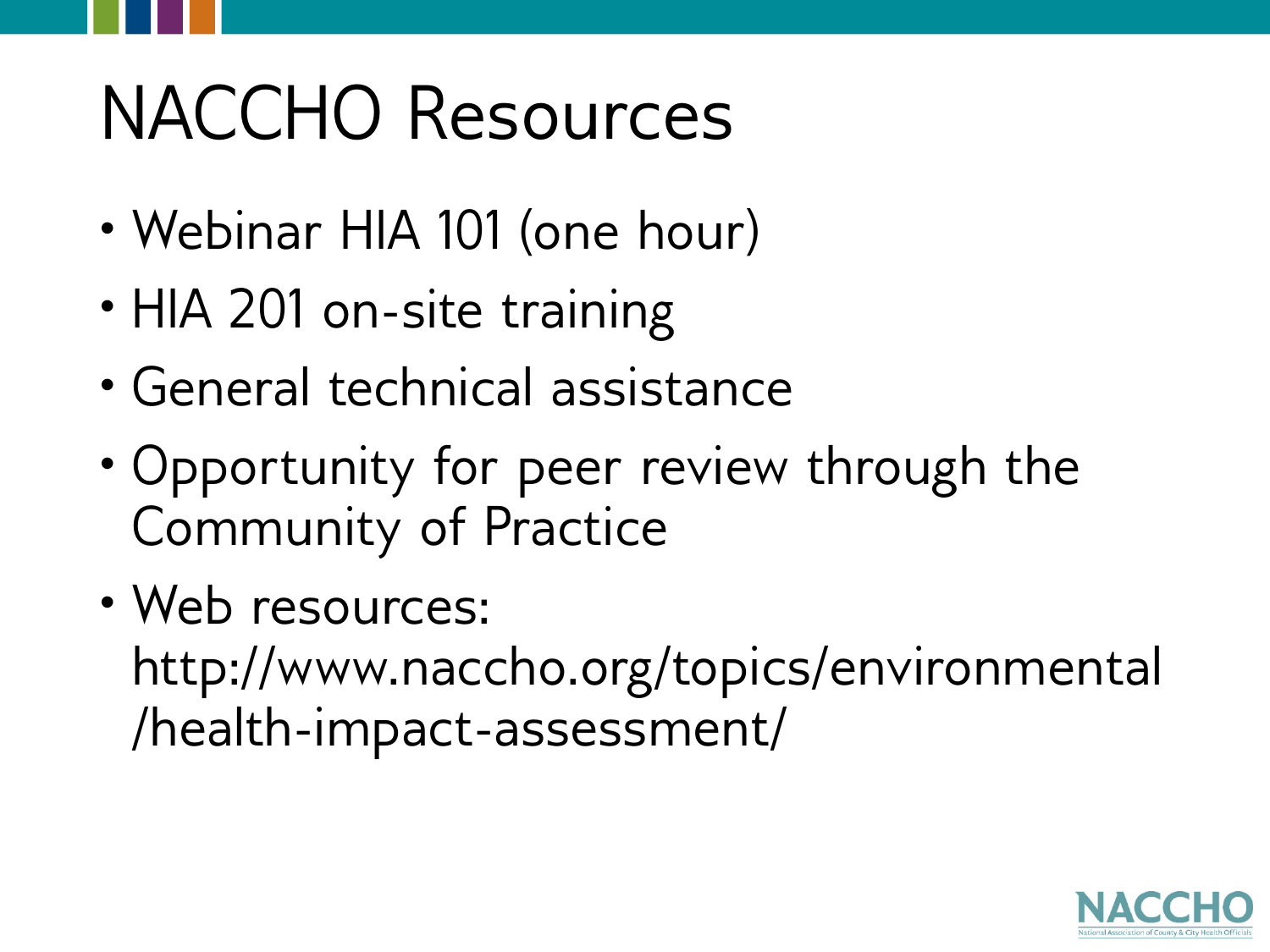

# NACCHO Resources
Webinar HIA 101 (one hour)
HIA 201 on-site training
General technical assistance
Opportunity for peer review through the Community of Practice
Web resources: http://www.naccho.org/topics/environmental/health-impact-assessment/